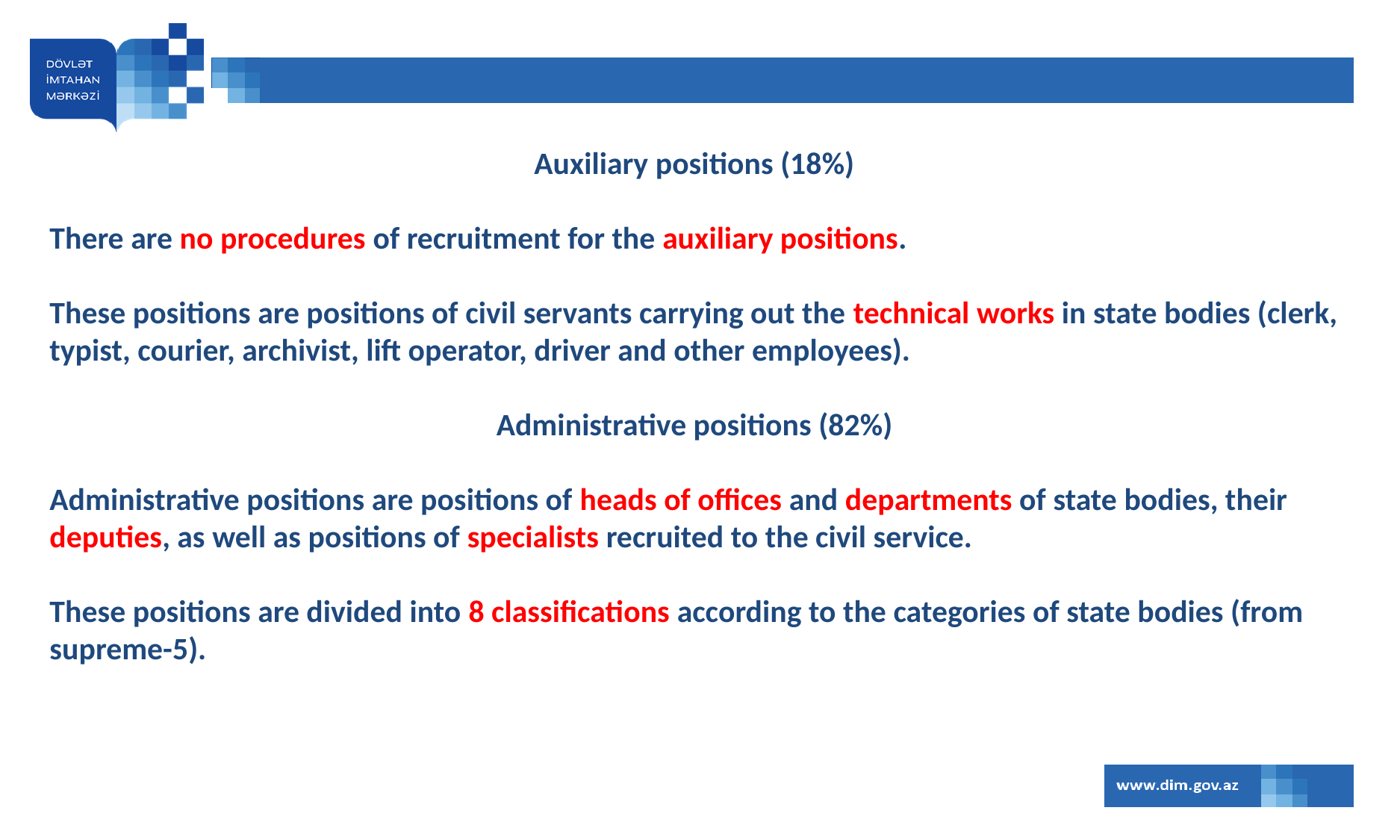

Auxiliary positions (18%)

There are no procedures of recruitment for the auxiliary positions.

These positions are positions of civil servants carrying out the technical works in state bodies (clerk, typist, courier, archivist, lift operator, driver and other employees).

Administrative positions (82%)

Administrative positions are positions of heads of offices and departments of state bodies, their deputies, as well as positions of specialists recruited to the civil service.

These positions are divided into 8 classifications according to the categories of state bodies (from supreme-5).